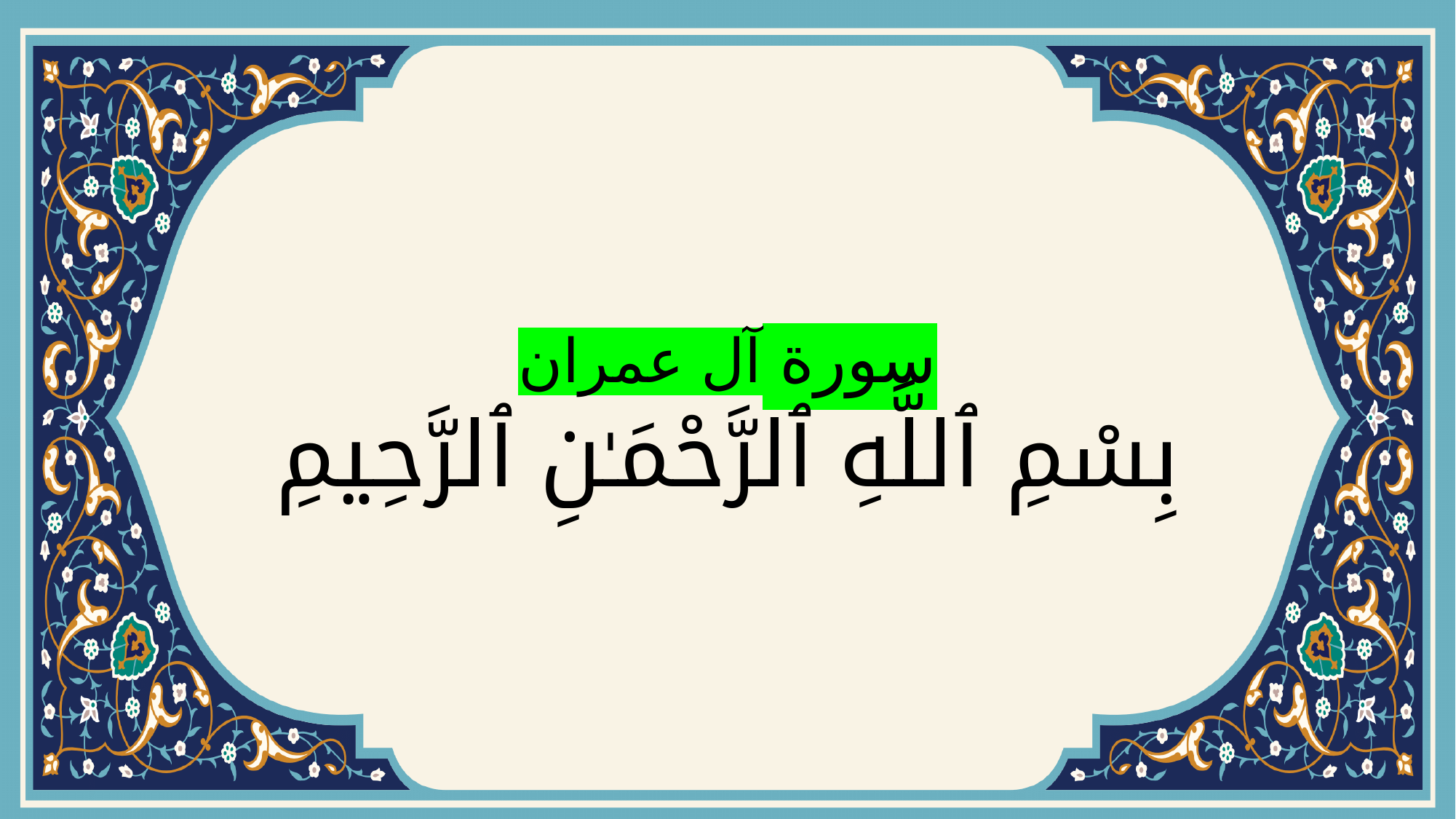

# سورة آل عمران بِسْمِ ٱللَّهِ ٱلرَّحْمَـٰنِ ٱلرَّحِيمِ